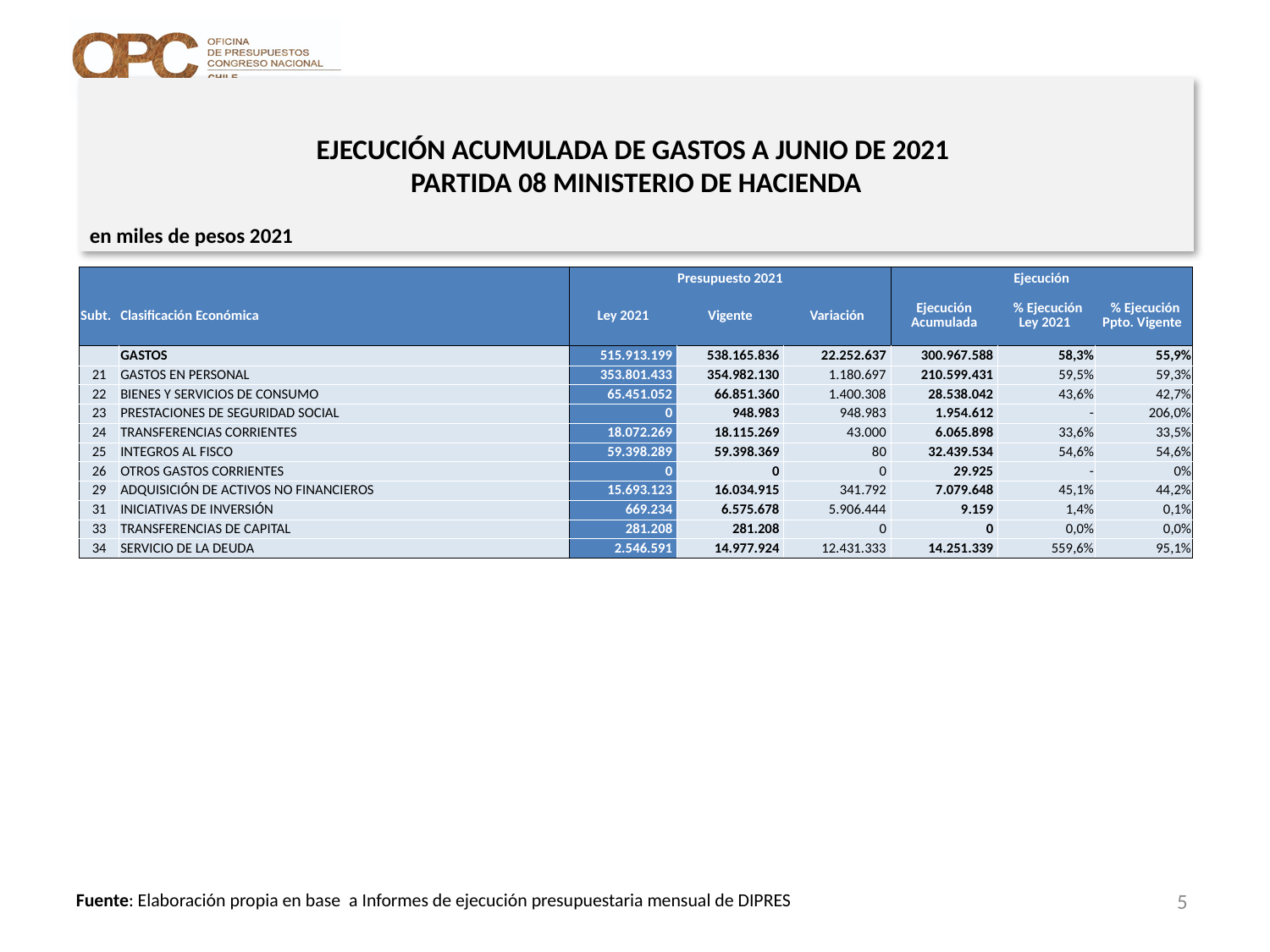

# EJECUCIÓN ACUMULADA DE GASTOS A JUNIO DE 2021 PARTIDA 08 MINISTERIO DE HACIENDA
en miles de pesos 2021
|  |  | Presupuesto 2021 |  |  | Ejecución |  |  |
| --- | --- | --- | --- | --- | --- | --- | --- |
| Subt. | Clasificación Económica | Ley 2021 | Vigente | Variación | Ejecución Acumulada | % Ejecución Ley 2021 | % Ejecución Ppto. Vigente |
|  | GASTOS | 515.913.199 | 538.165.836 | 22.252.637 | 300.967.588 | 58,3% | 55,9% |
| 21 | GASTOS EN PERSONAL | 353.801.433 | 354.982.130 | 1.180.697 | 210.599.431 | 59,5% | 59,3% |
| 22 | BIENES Y SERVICIOS DE CONSUMO | 65.451.052 | 66.851.360 | 1.400.308 | 28.538.042 | 43,6% | 42,7% |
| 23 | PRESTACIONES DE SEGURIDAD SOCIAL | 0 | 948.983 | 948.983 | 1.954.612 | - | 206,0% |
| 24 | TRANSFERENCIAS CORRIENTES | 18.072.269 | 18.115.269 | 43.000 | 6.065.898 | 33,6% | 33,5% |
| 25 | INTEGROS AL FISCO | 59.398.289 | 59.398.369 | 80 | 32.439.534 | 54,6% | 54,6% |
| 26 | OTROS GASTOS CORRIENTES | 0 | 0 | 0 | 29.925 | - | 0% |
| 29 | ADQUISICIÓN DE ACTIVOS NO FINANCIEROS | 15.693.123 | 16.034.915 | 341.792 | 7.079.648 | 45,1% | 44,2% |
| 31 | INICIATIVAS DE INVERSIÓN | 669.234 | 6.575.678 | 5.906.444 | 9.159 | 1,4% | 0,1% |
| 33 | TRANSFERENCIAS DE CAPITAL | 281.208 | 281.208 | 0 | 0 | 0,0% | 0,0% |
| 34 | SERVICIO DE LA DEUDA | 2.546.591 | 14.977.924 | 12.431.333 | 14.251.339 | 559,6% | 95,1% |
5